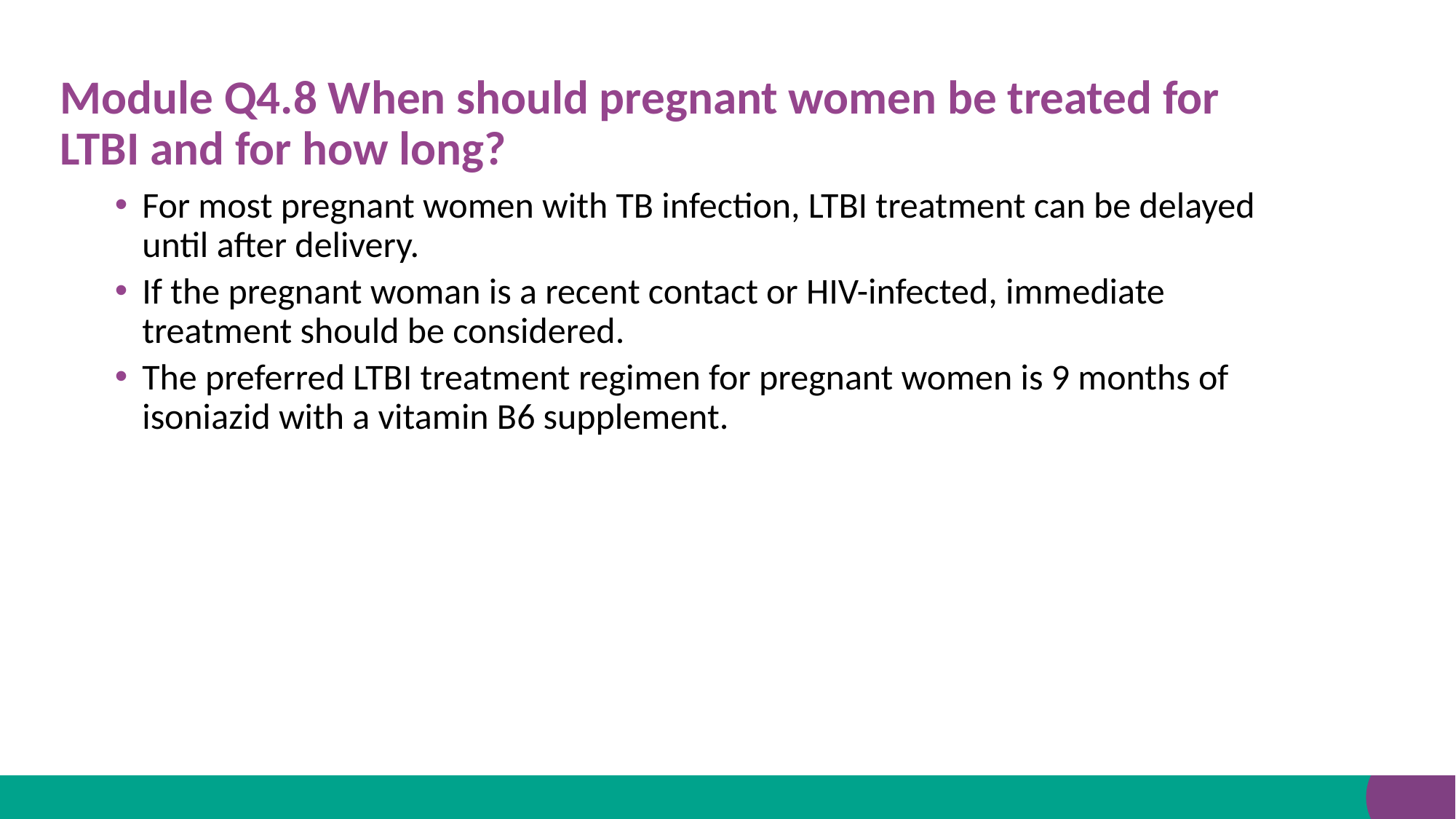

# Module Q4.8 When should pregnant women be treated for LTBI and for how long?
For most pregnant women with TB infection, LTBI treatment can be delayed until after delivery.
If the pregnant woman is a recent contact or HIV-infected, immediate treatment should be considered.
The preferred LTBI treatment regimen for pregnant women is 9 months of isoniazid with a vitamin B6 supplement.